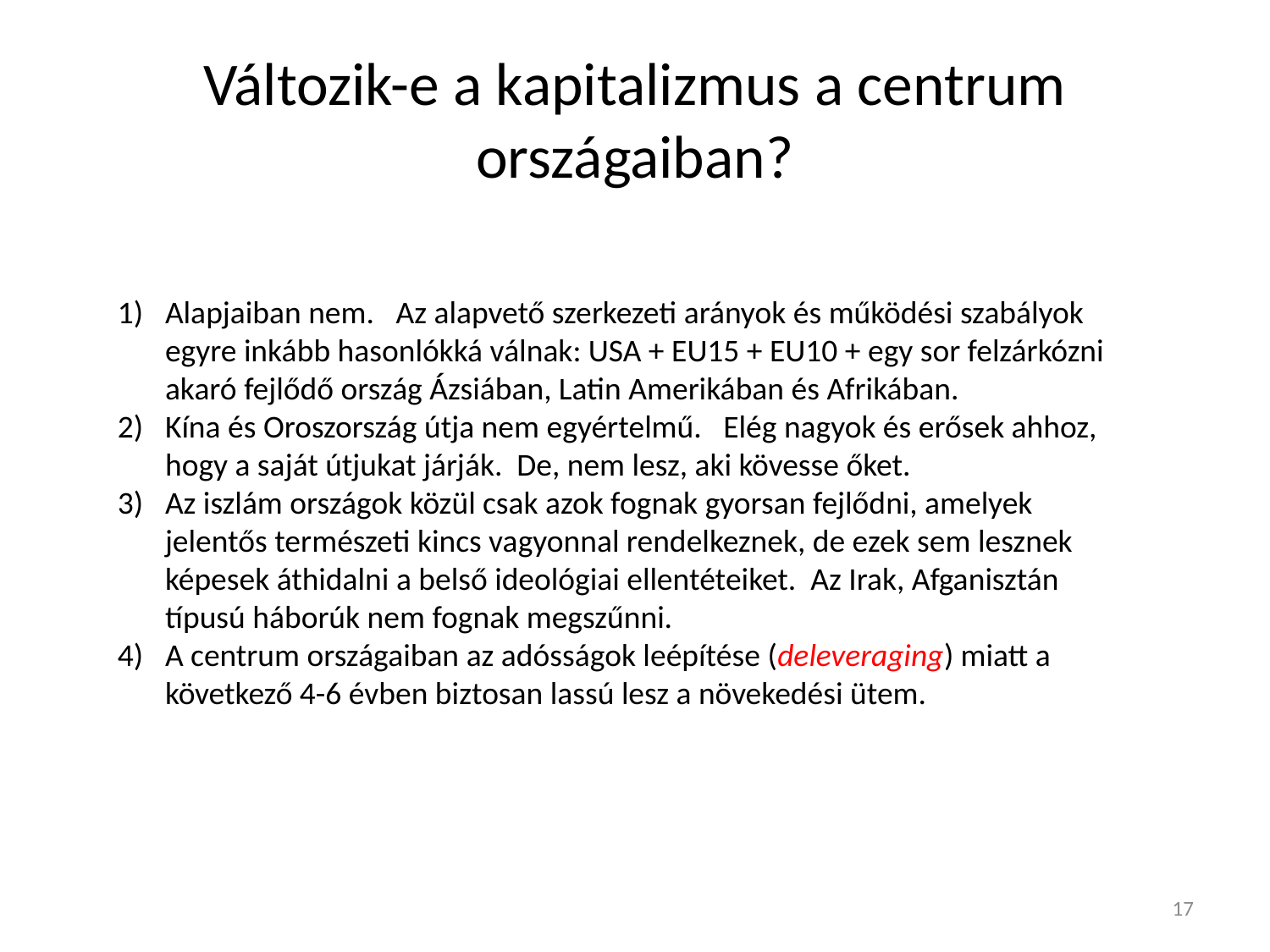

# Változik-e a kapitalizmus a centrum országaiban?
Alapjaiban nem.   Az alapvető szerkezeti arányok és működési szabályok egyre inkább hasonlókká válnak: USA + EU15 + EU10 + egy sor felzárkózni akaró fejlődő ország Ázsiában, Latin Amerikában és Afrikában.
Kína és Oroszország útja nem egyértelmű.   Elég nagyok és erősek ahhoz, hogy a saját útjukat járják.  De, nem lesz, aki kövesse őket.
Az iszlám országok közül csak azok fognak gyorsan fejlődni, amelyek jelentős természeti kincs vagyonnal rendelkeznek, de ezek sem lesznek képesek áthidalni a belső ideológiai ellentéteiket.  Az Irak, Afganisztán típusú háborúk nem fognak megszűnni.
A centrum országaiban az adósságok leépítése (deleveraging) miatt a következő 4-6 évben biztosan lassú lesz a növekedési ütem.

17